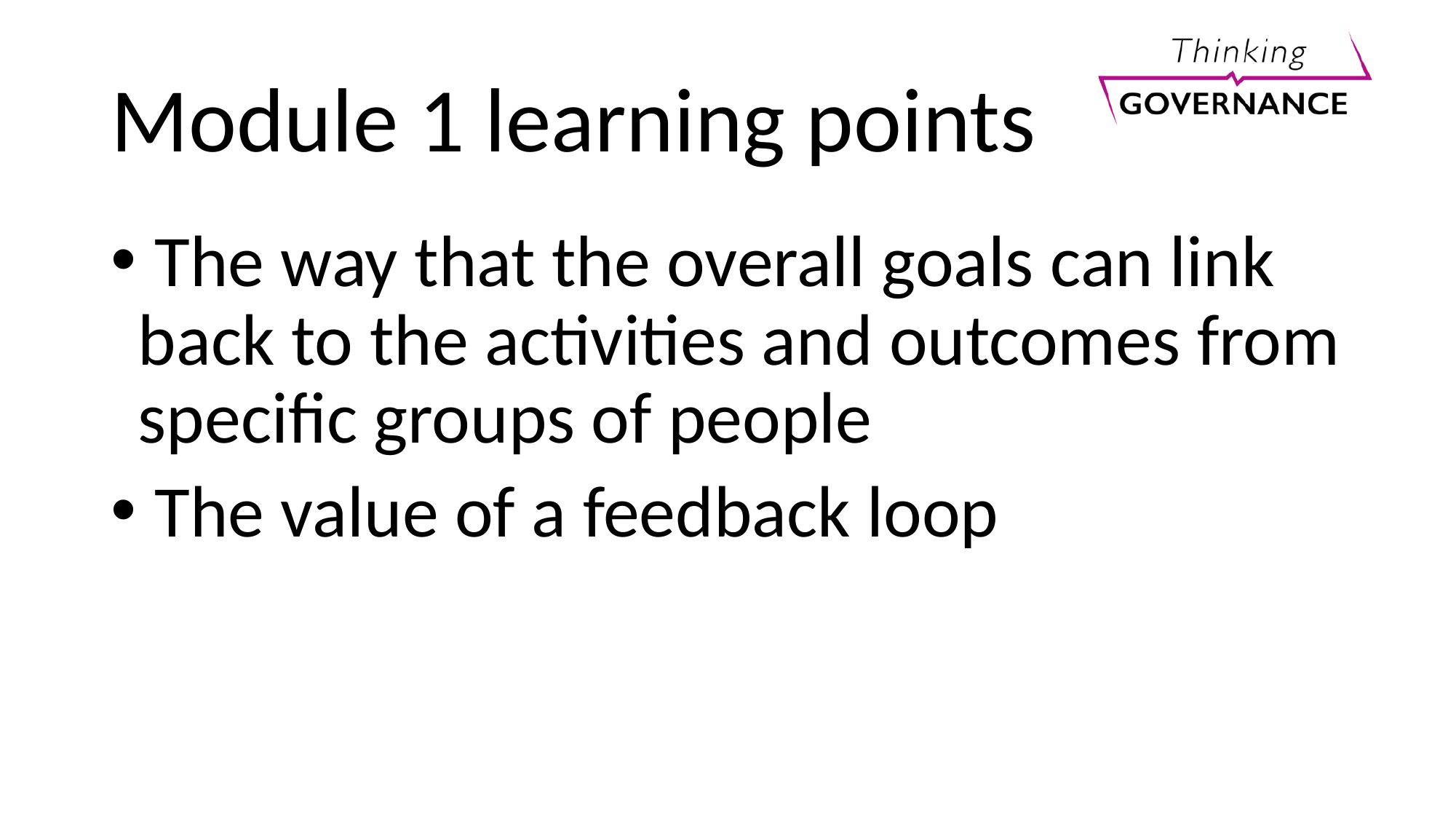

# Module 1 learning points
 The way that the overall goals can link back to the activities and outcomes from specific groups of people
 The value of a feedback loop